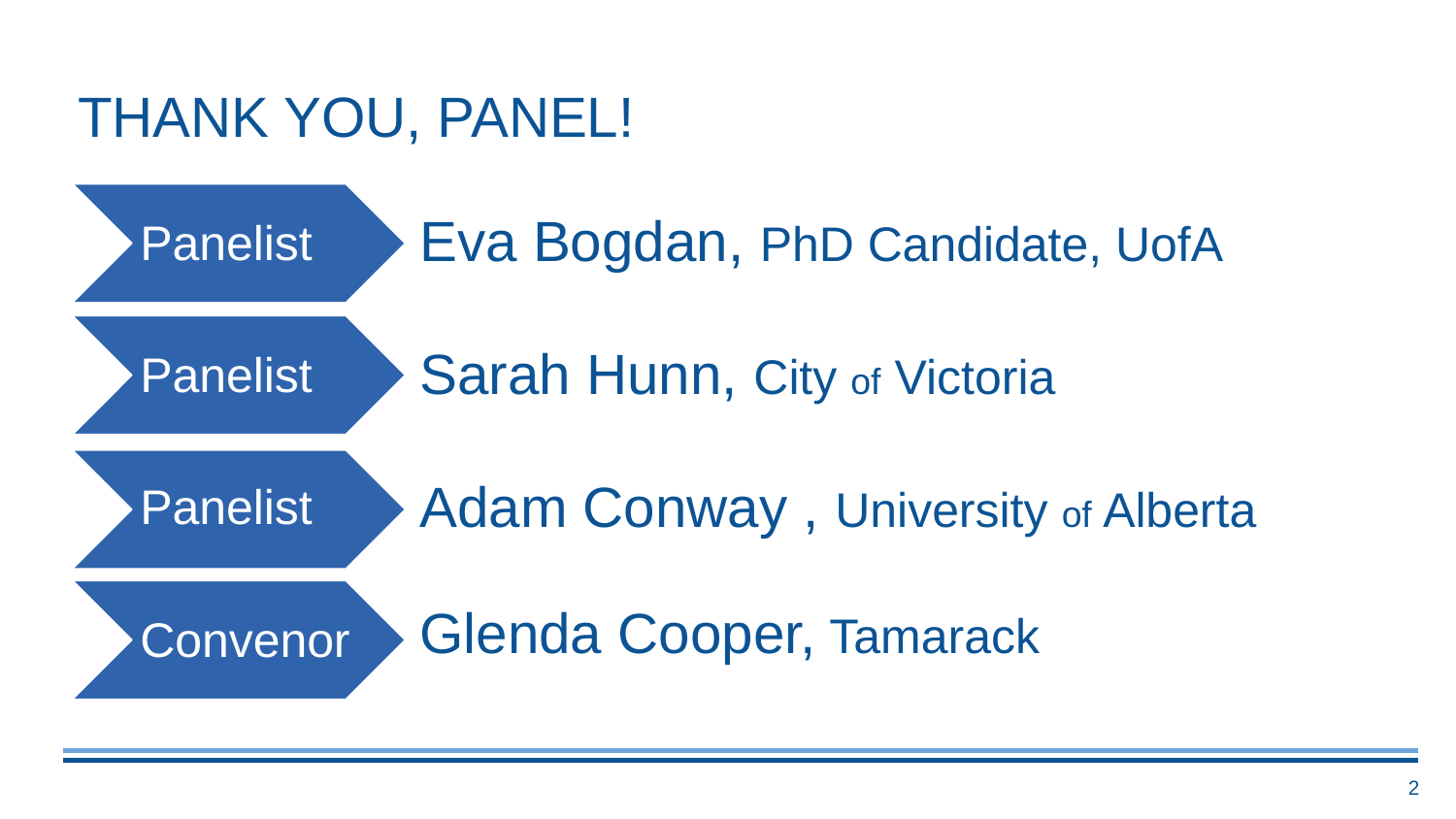

# THANK YOU, PANEL!

Eva Bogdan, PhD Candidate, UofA
Panelist

Sarah Hunn, City of Victoria
Panelist
2018

Adam Conway , University of Alberta
Panelist

Glenda Cooper, Tamarack
Convenor
2